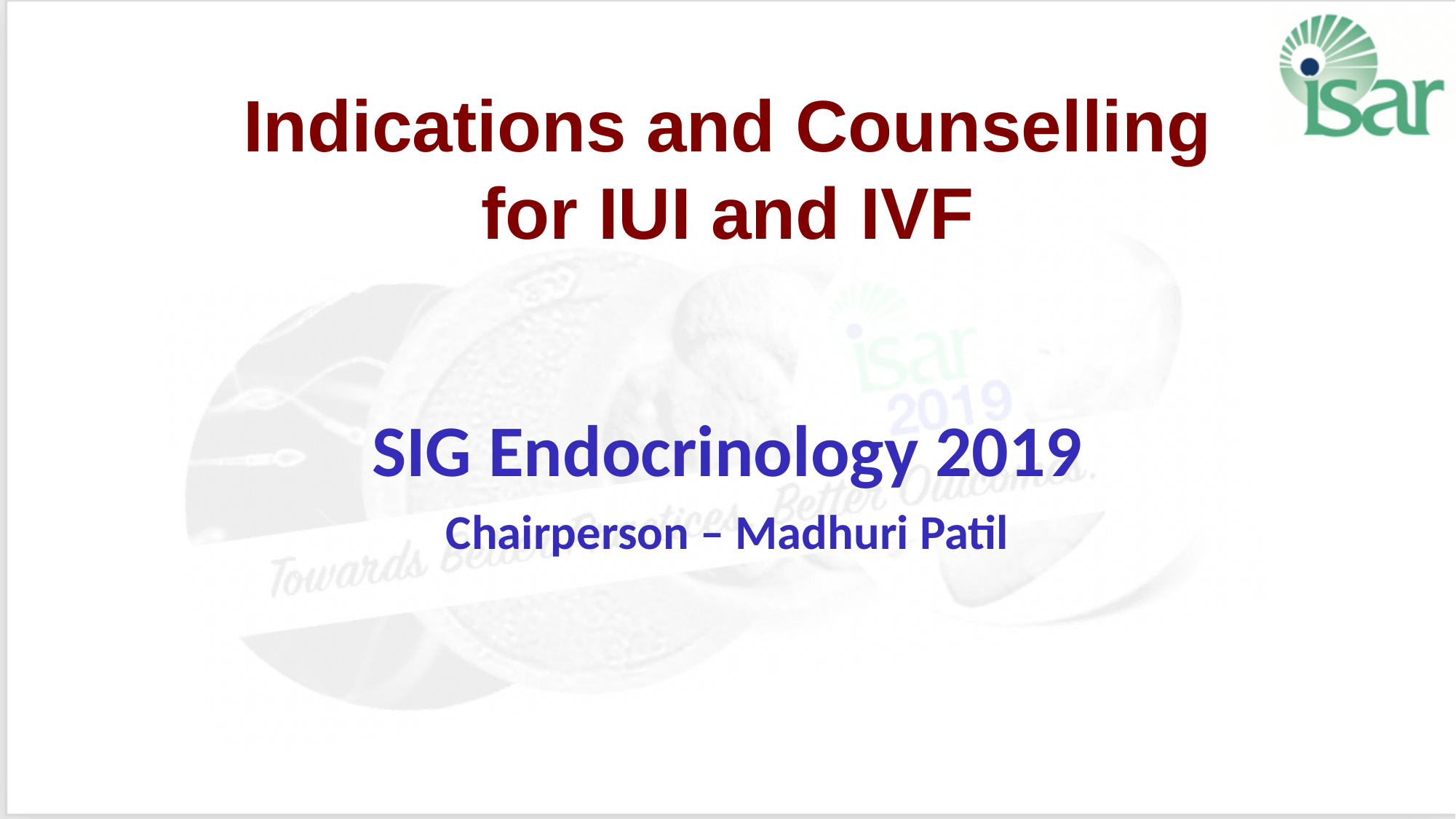

Indications and Counselling for IUI and IVF
SIG Endocrinology 2019
Chairperson – Madhuri Patil